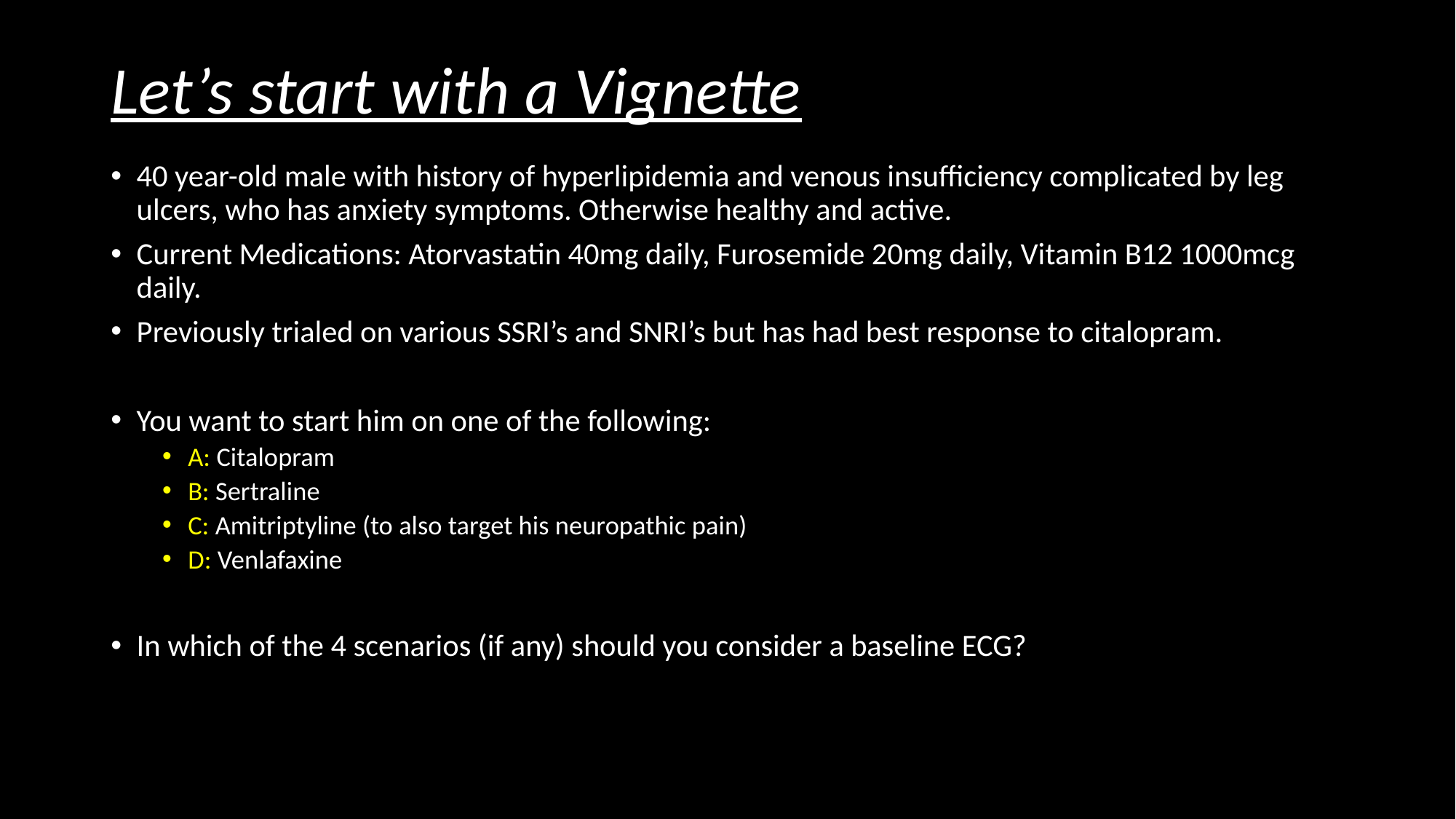

# Let’s start with a Vignette
40 year-old male with history of hyperlipidemia and venous insufficiency complicated by leg ulcers, who has anxiety symptoms. Otherwise healthy and active.
Current Medications: Atorvastatin 40mg daily, Furosemide 20mg daily, Vitamin B12 1000mcg daily.
Previously trialed on various SSRI’s and SNRI’s but has had best response to citalopram.

You want to start him on one of the following:
A: Citalopram
B: Sertraline
C: Amitriptyline (to also target his neuropathic pain)
D: Venlafaxine

In which of the 4 scenarios (if any) should you consider a baseline ECG?